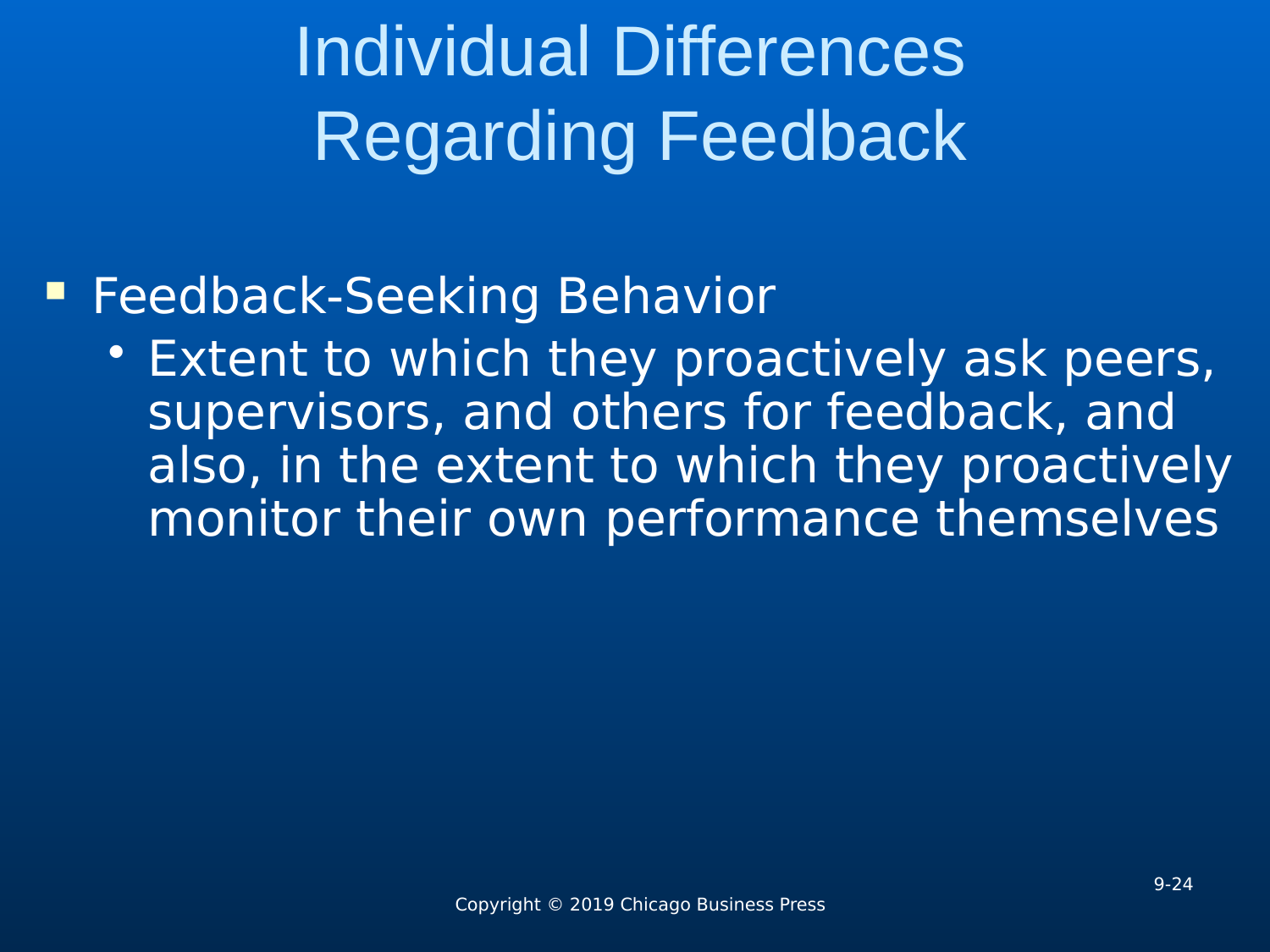

# Individual Differences Regarding Feedback
Feedback-Seeking Behavior
Extent to which they proactively ask peers, supervisors, and others for feedback, and also, in the extent to which they proactively monitor their own performance themselves
9-24
Copyright © 2019 Chicago Business Press